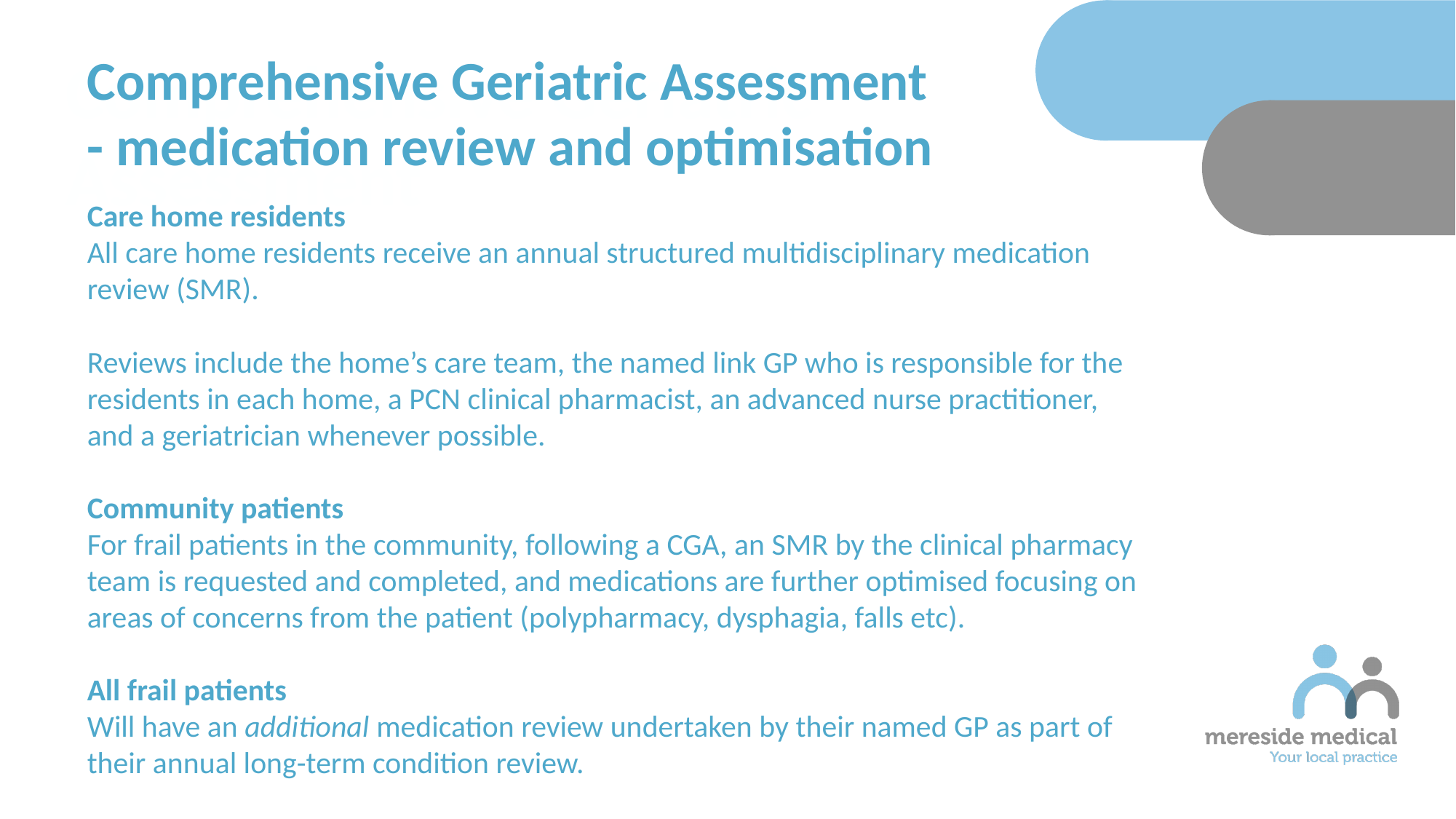

Comprehensive Geriatric
Assessment
Comprehensive Geriatric Assessment
- medication review and optimisation
Care home residents
All care home residents receive an annual structured multidisciplinary medication review (SMR).

Reviews include the home’s care team, the named link GP who is responsible for the residents in each home, a PCN clinical pharmacist, an advanced nurse practitioner, and a geriatrician whenever possible.

Community patients
For frail patients in the community, following a CGA, an SMR by the clinical pharmacy team is requested and completed, and medications are further optimised focusing on areas of concerns from the patient (polypharmacy, dysphagia, falls etc).

All frail patients
Will have an additional medication review undertaken by their named GP as part of their annual long-term condition review.